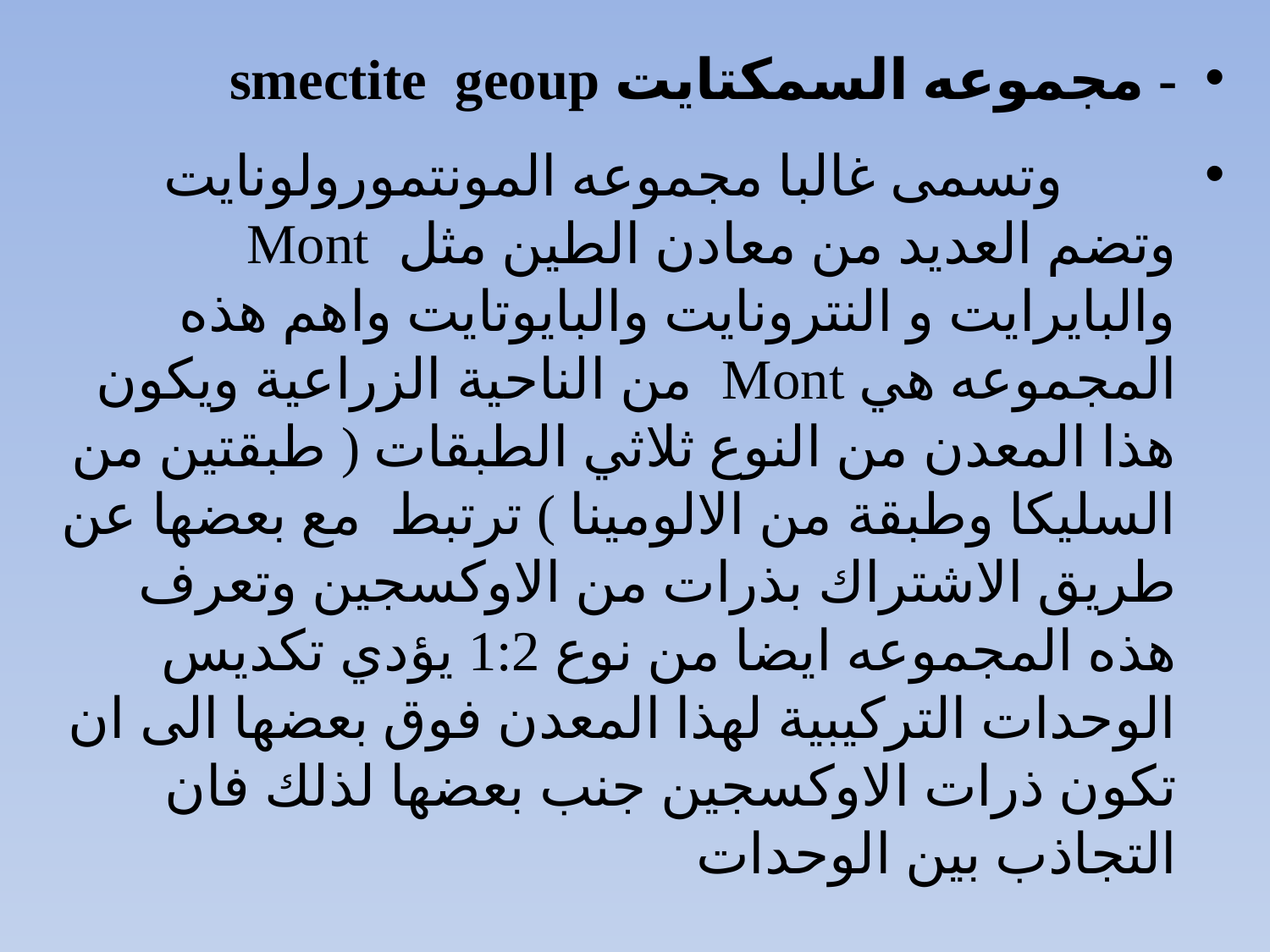

- مجموعه السمكتايت smectite  geoup
        وتسمى غالبا مجموعه المونتمورولونايت وتضم العديد من معادن الطين مثل  Mont  والبايرايت و النترونايت والبايوتايت واهم هذه المجموعه هي Mont  من الناحية الزراعية ويكون هذا المعدن من النوع ثلاثي الطبقات ( طبقتين من السليكا وطبقة من الالومينا ) ترتبط  مع بعضها عن طريق الاشتراك بذرات من الاوكسجين وتعرف هذه المجموعه ايضا من نوع 1:2 يؤدي تكديس الوحدات التركيبية لهذا المعدن فوق بعضها الى ان تكون ذرات الاوكسجين جنب بعضها لذلك فان التجاذب بين الوحدات
#